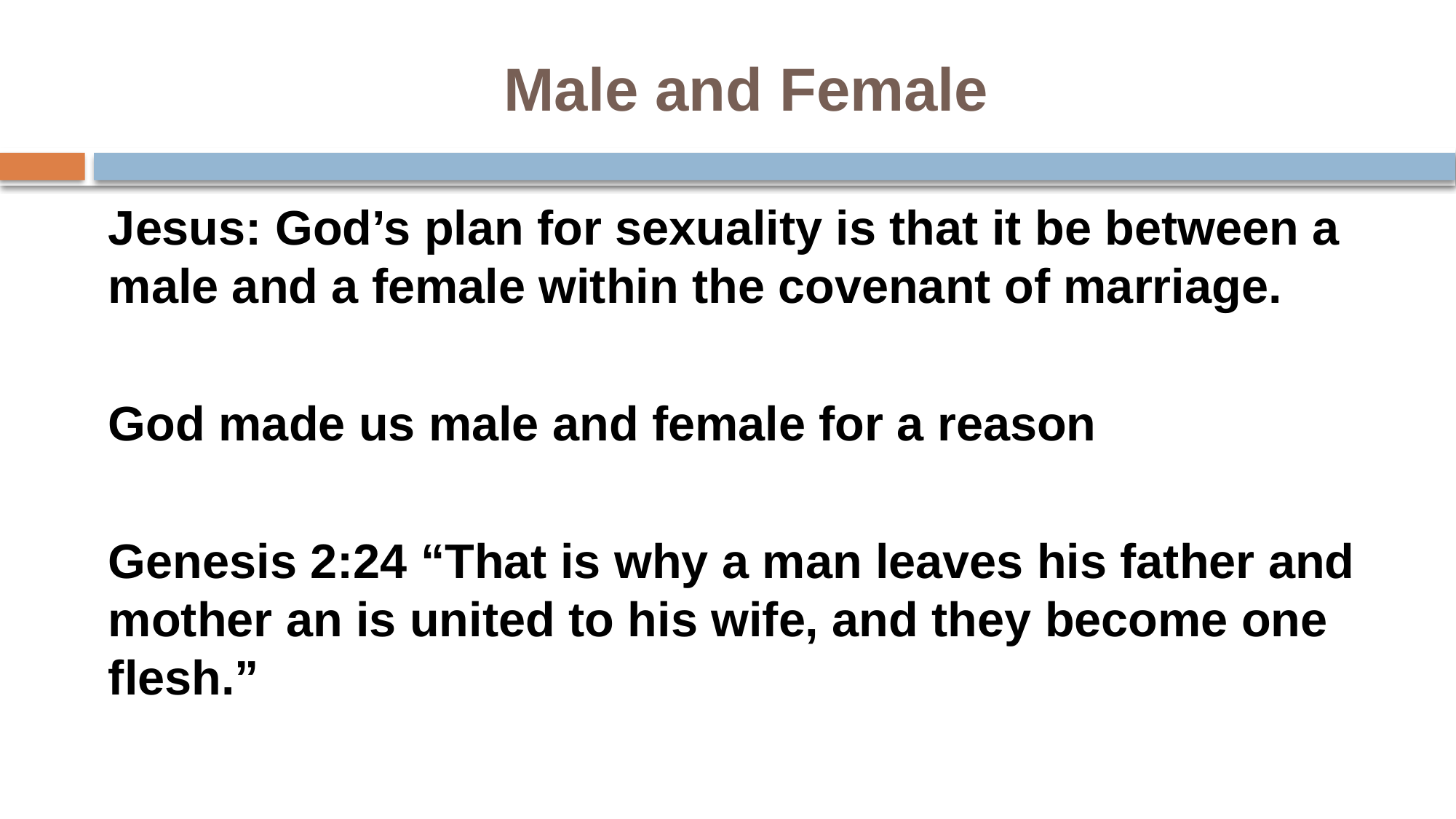

# Male and Female
Jesus: God’s plan for sexuality is that it be between a male and a female within the covenant of marriage.

God made us male and female for a reason

Genesis 2:24 “That is why a man leaves his father and mother an is united to his wife, and they become one flesh.”